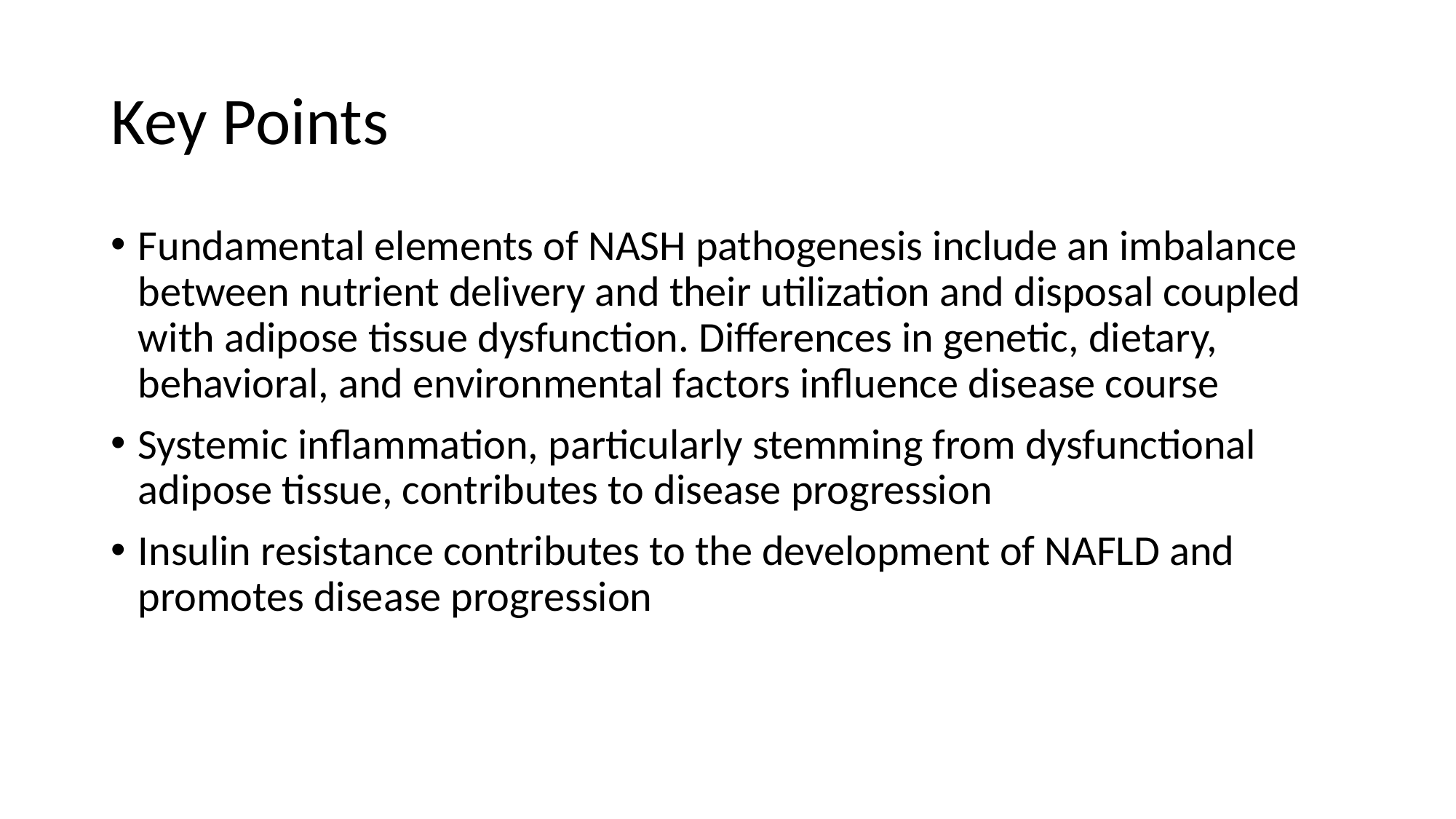

# Key Points
Fundamental elements of NASH pathogenesis include an imbalance between nutrient delivery and their utilization and disposal coupled with adipose tissue dysfunction. Differences in genetic, dietary, behavioral, and environmental factors influence disease course
Systemic inflammation, particularly stemming from dysfunctional adipose tissue, contributes to disease progression
Insulin resistance contributes to the development of NAFLD and promotes disease progression